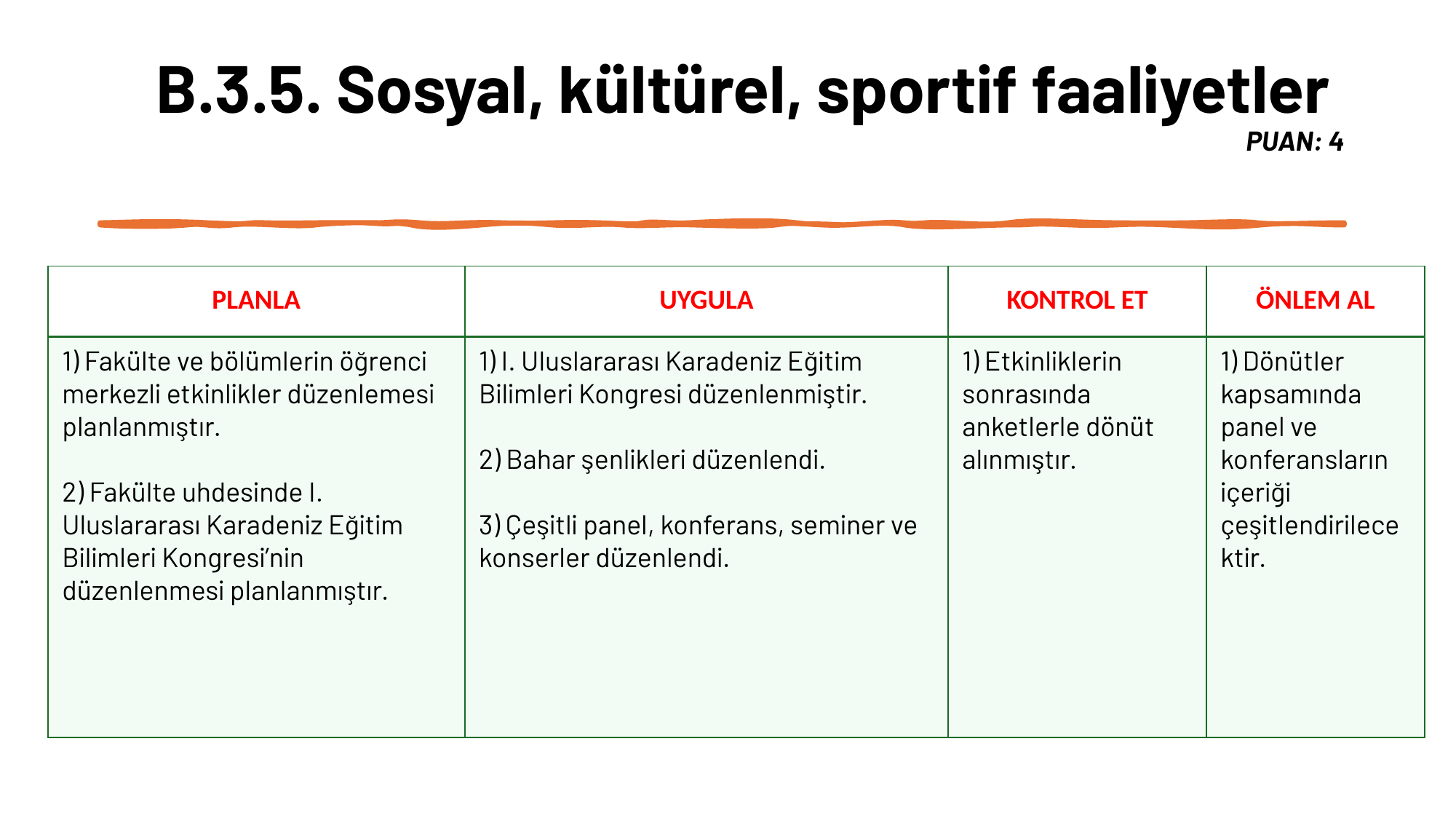

# B.3.5. Sosyal, kültürel, sportif faaliyetler PUAN: 4

| PLANLA | UYGULA | KONTROL ET | ÖNLEM AL |
| --- | --- | --- | --- |
| 1) Fakülte ve bölümlerin öğrenci merkezli etkinlikler düzenlemesi planlanmıştır.   2) Fakülte uhdesinde I. Uluslararası Karadeniz Eğitim Bilimleri Kongresi’nin düzenlenmesi planlanmıştır. | 1) I. Uluslararası Karadeniz Eğitim Bilimleri Kongresi düzenlenmiştir.   2) Bahar şenlikleri düzenlendi.   3) Çeşitli panel, konferans, seminer ve konserler düzenlendi. | 1) Etkinliklerin sonrasında anketlerle dönüt alınmıştır. | 1) Dönütler kapsamında panel ve konferansların içeriği çeşitlendirilecektir. |